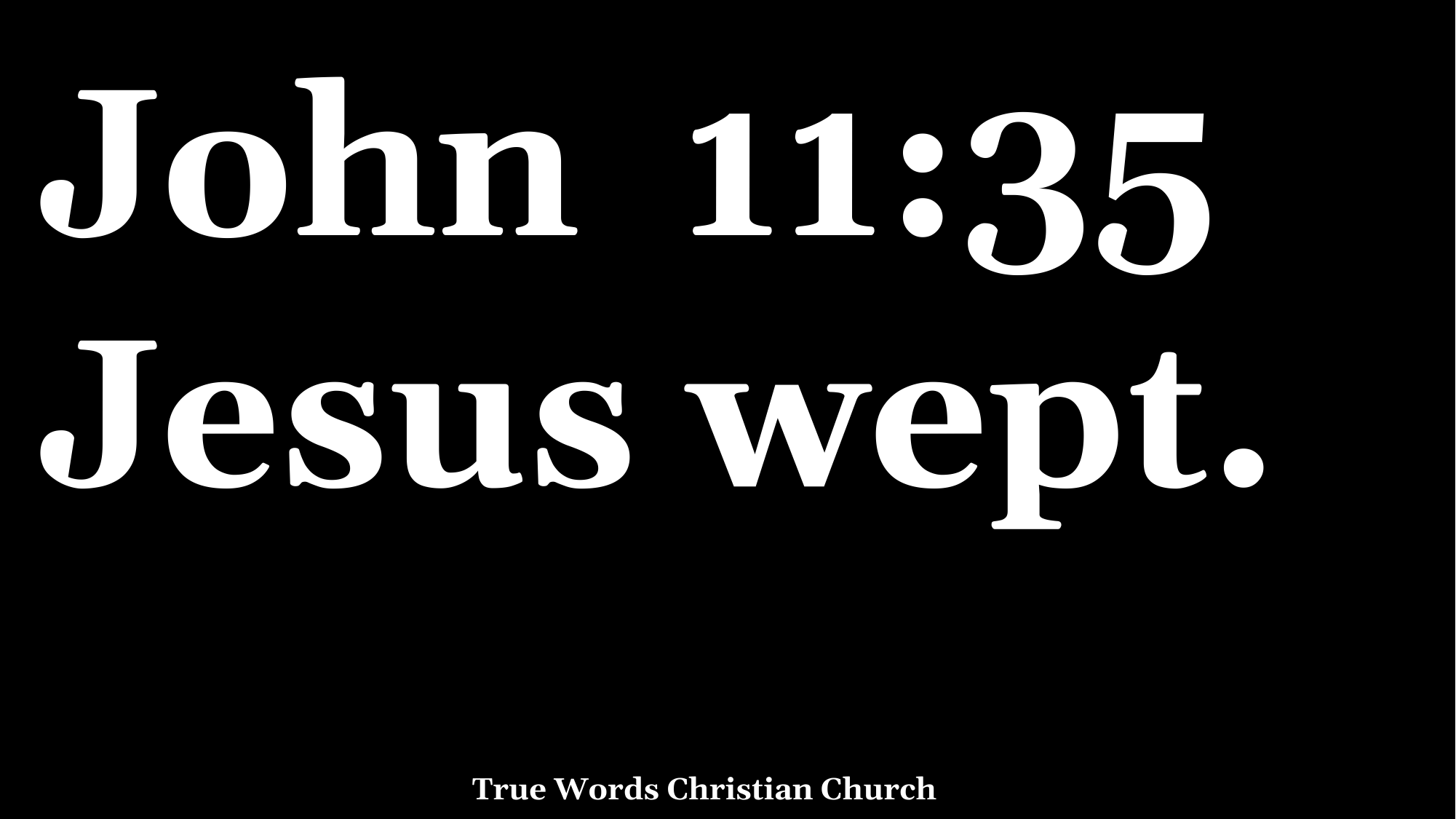

John 11:35   Jesus wept.
True Words Christian Church